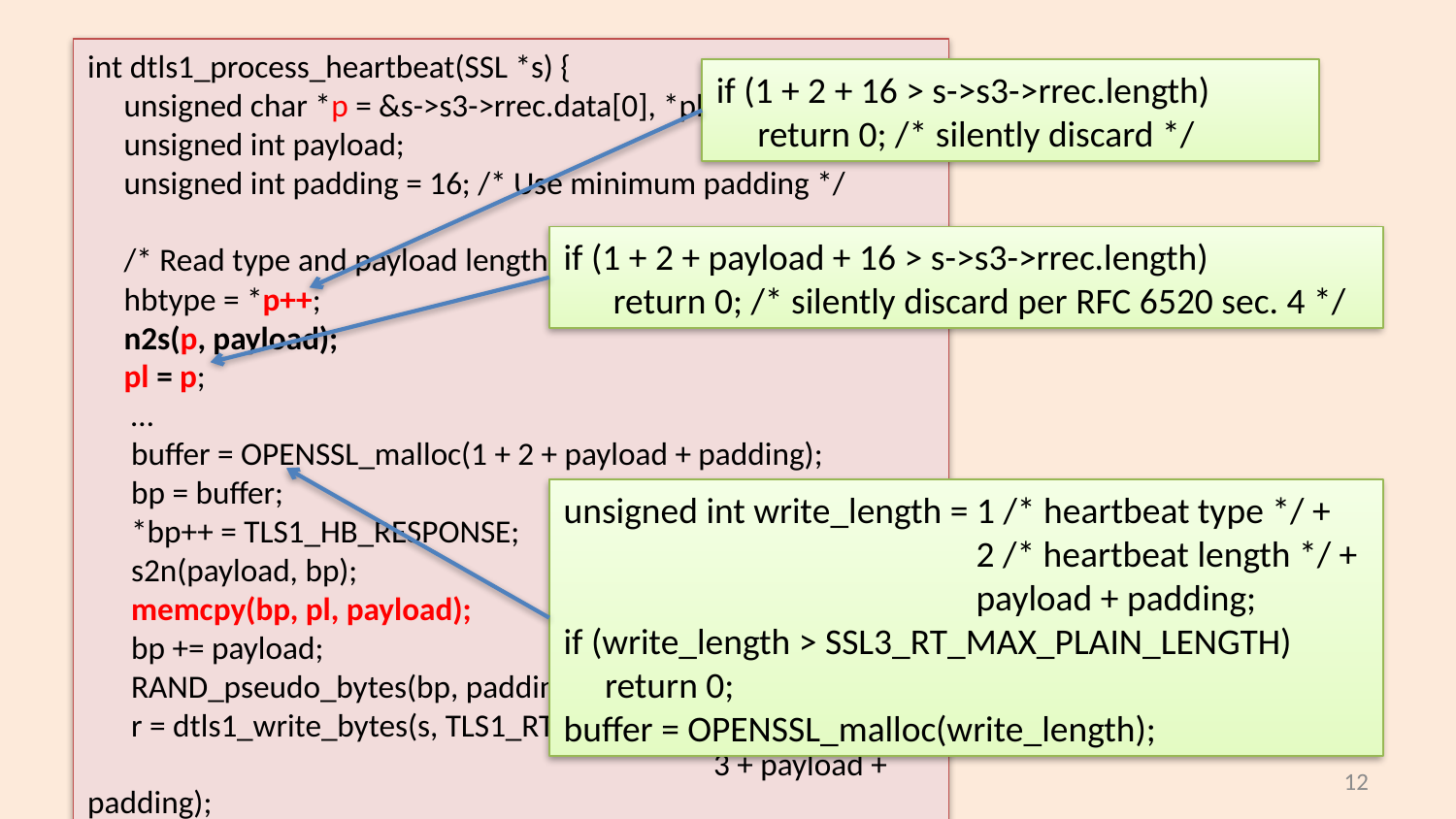

int dtls1_process_heartbeat(SSL *s) {
     unsigned char *p = &s->s3->rrec.data[0], *pl;
     unsigned int payload;
     unsigned int padding = 16; /* Use minimum padding */

     /* Read type and payload length first */
     hbtype = *p++;
     n2s(p, payload);
     pl = p;
      …
      buffer = OPENSSL_malloc(1 + 2 + payload + padding);
      bp = buffer;
      *bp++ = TLS1_HB_RESPONSE;
      s2n(payload, bp);
      memcpy(bp, pl, payload);
      bp += payload;
      RAND_pseudo_bytes(bp, padding);
      r = dtls1_write_bytes(s, TLS1_RT_HEARTBEAT, buffer,
	 			      3 + payload + padding);
if (1 + 2 + 16 > s->s3->rrec.length)
     return 0; /* silently discard */
if (1 + 2 + payload + 16 > s->s3->rrec.length)
      return 0; /* silently discard per RFC 6520 sec. 4 */
unsigned int write_length = 1 /* heartbeat type */ +
                                                  2 /* heartbeat length */ +
                                                  payload + padding;
if (write_length > SSL3_RT_MAX_PLAIN_LENGTH)
     return 0;
buffer = OPENSSL_malloc(write_length);
12